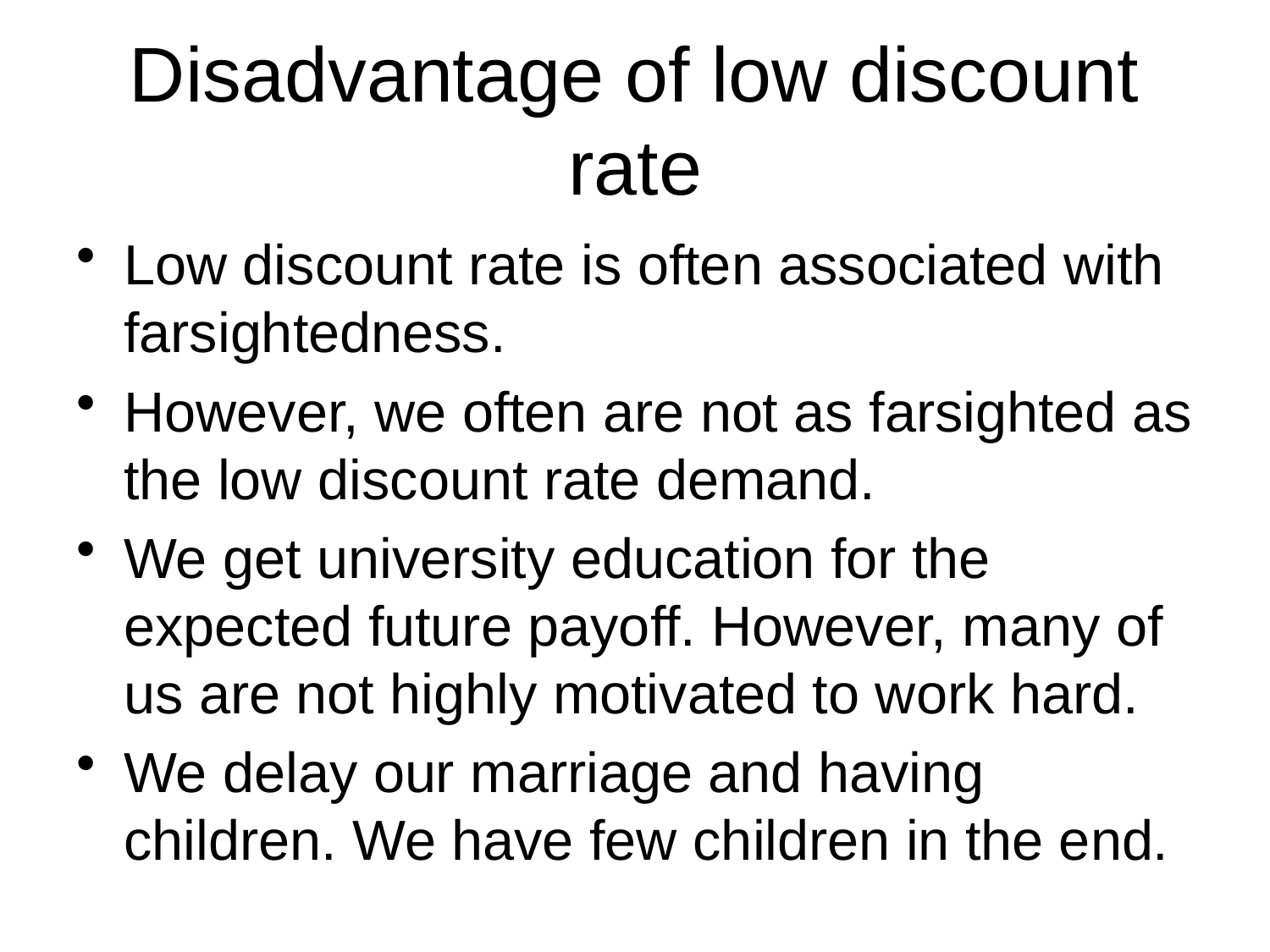

# Disadvantage of low discount rate
Low discount rate is often associated with farsightedness.
However, we often are not as farsighted as the low discount rate demand.
We get university education for the expected future payoff. However, many of us are not highly motivated to work hard.
We delay our marriage and having children. We have few children in the end.